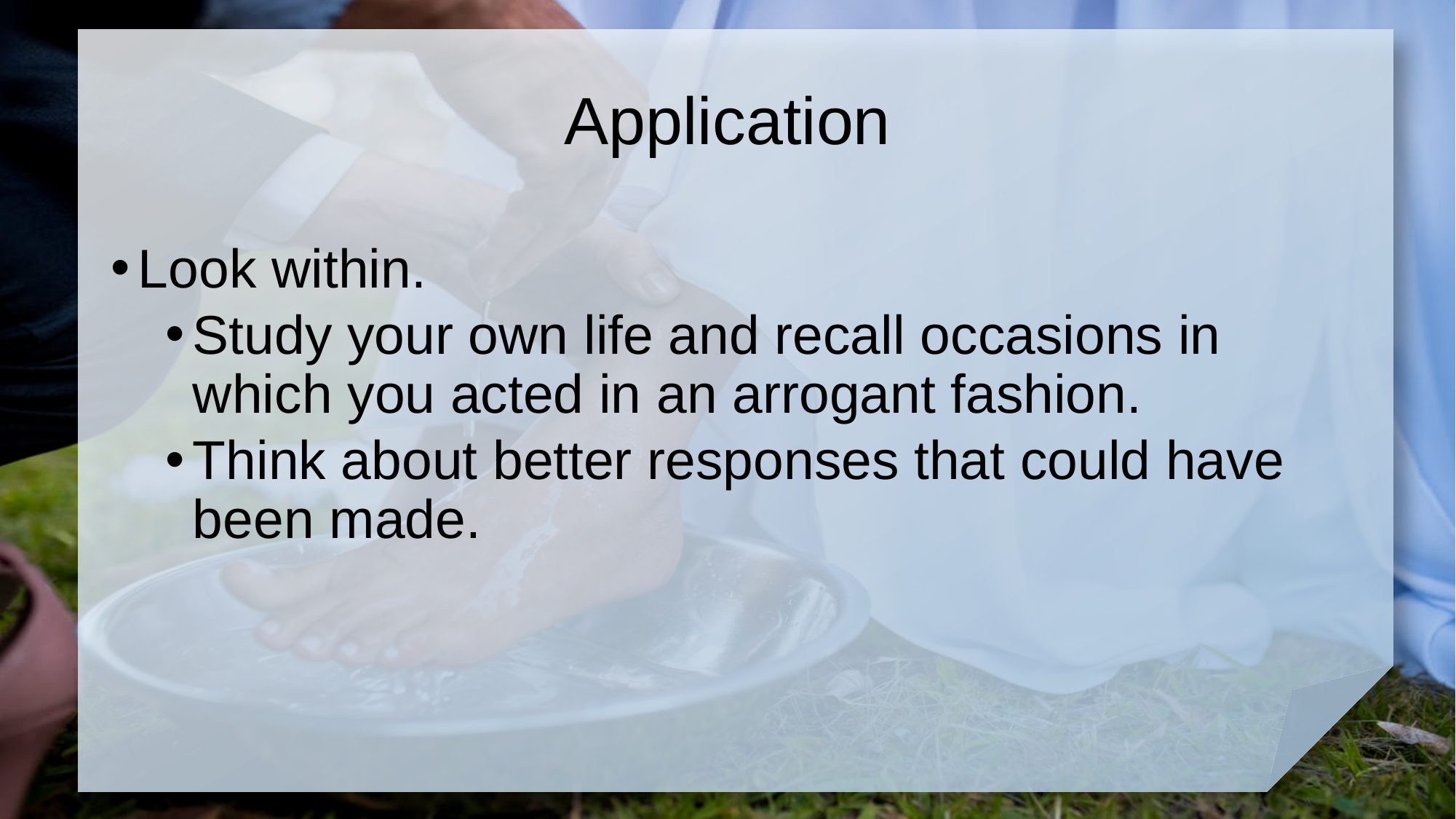

# Application
Look within.
Study your own life and recall occasions in which you acted in an arrogant fashion.
Think about better responses that could have been made.